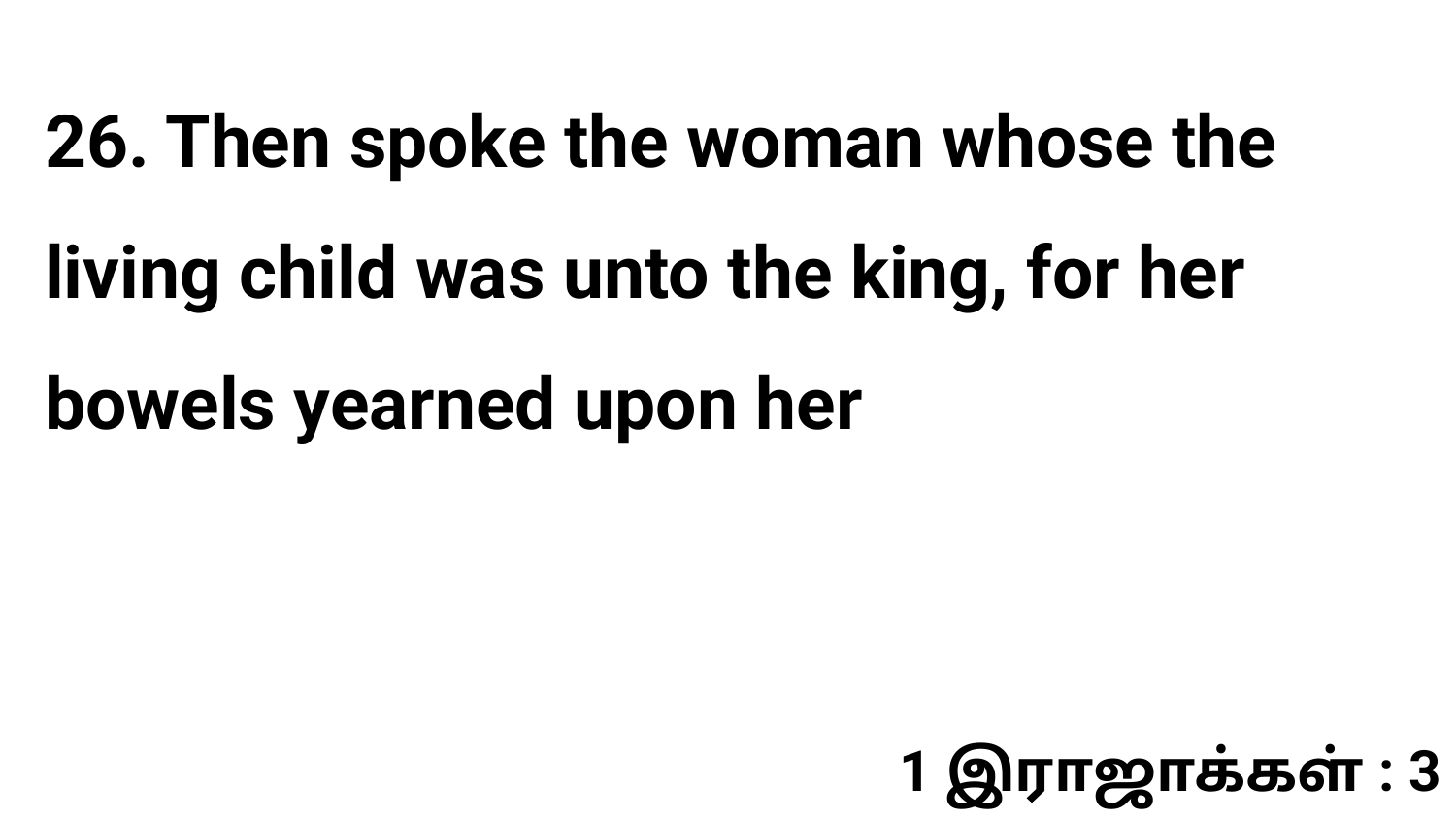

26. Then spoke the woman whose the living child was unto the king, for her bowels yearned upon her
1 இராஜாக்கள் : 3